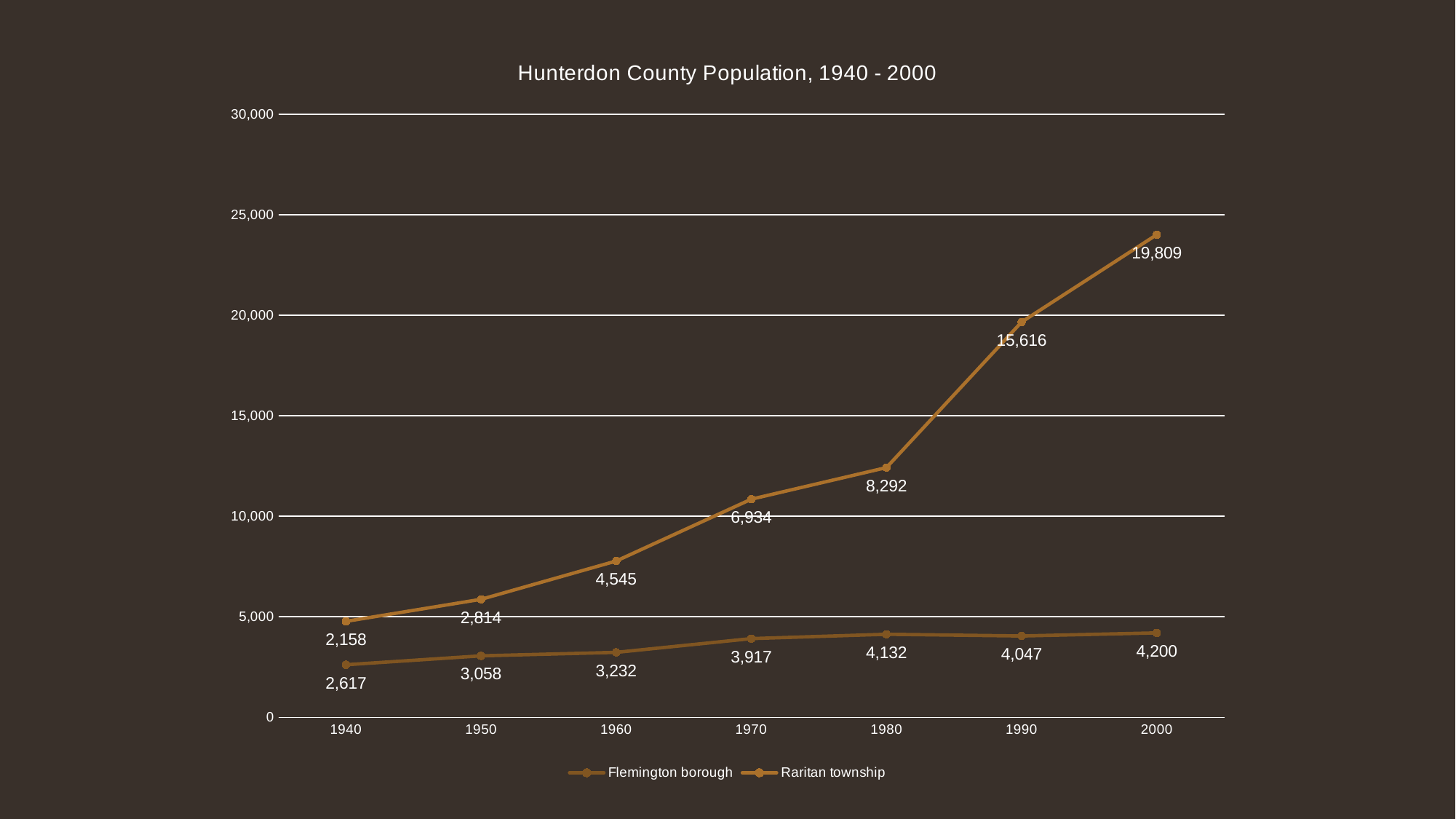

### Chart: Hunterdon County Population, 1940 - 2000

| Category | Flemington borough | Raritan township |
|---|---|---|
| 1940 | 2617.0 | 2158.0 |
| 1950 | 3058.0 | 2814.0 |
| 1960 | 3232.0 | 4545.0 |
| 1970 | 3917.0 | 6934.0 |
| 1980 | 4132.0 | 8292.0 |
| 1990 | 4047.0 | 15616.0 |
| 2000 | 4200.0 | 19809.0 |